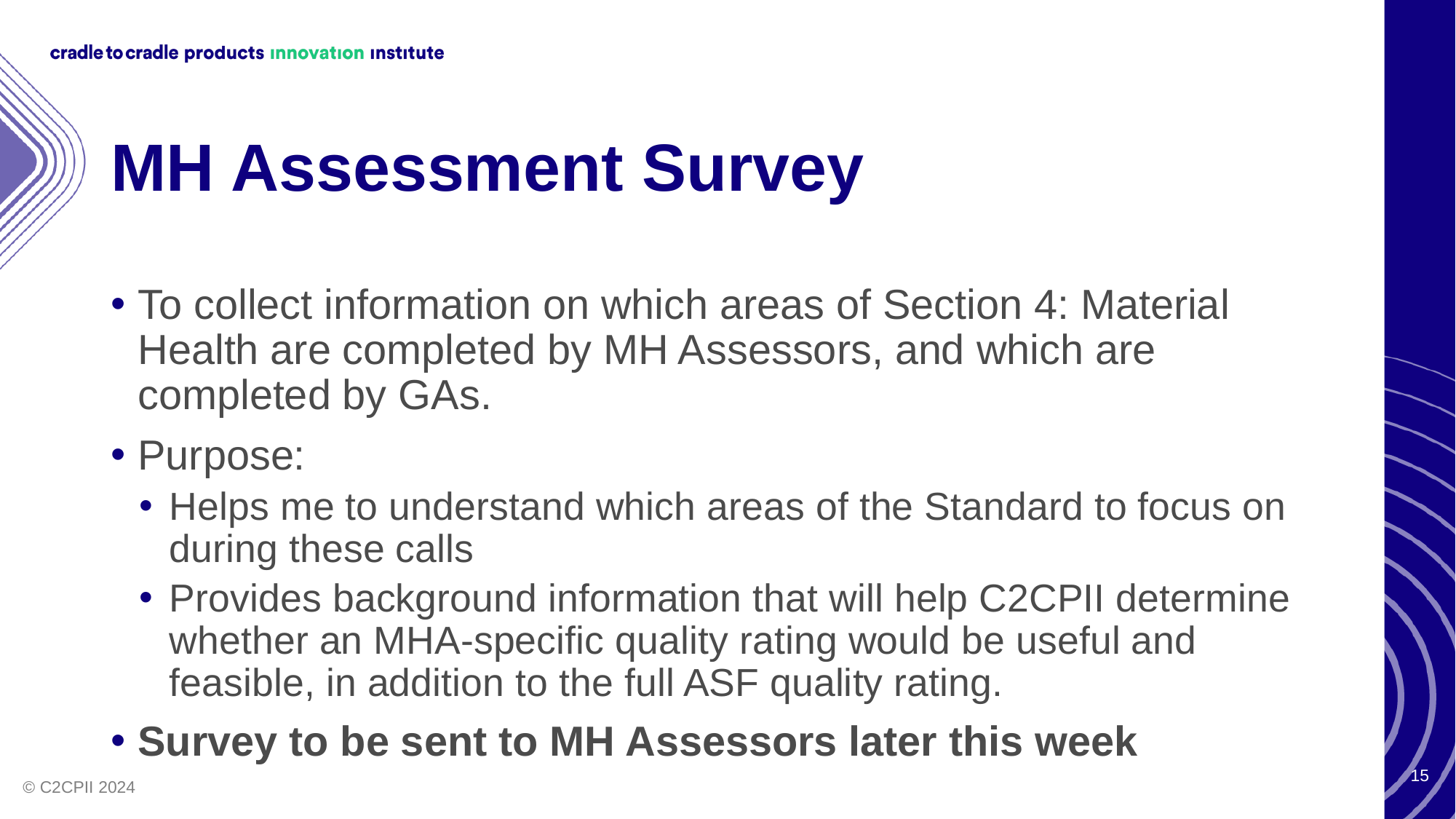

# MH Assessment Survey
To collect information on which areas of Section 4: Material Health are completed by MH Assessors, and which are completed by GAs.
Purpose:
Helps me to understand which areas of the Standard to focus on during these calls
Provides background information that will help C2CPII determine whether an MHA-specific quality rating would be useful and feasible, in addition to the full ASF quality rating.
Survey to be sent to MH Assessors later this week

15